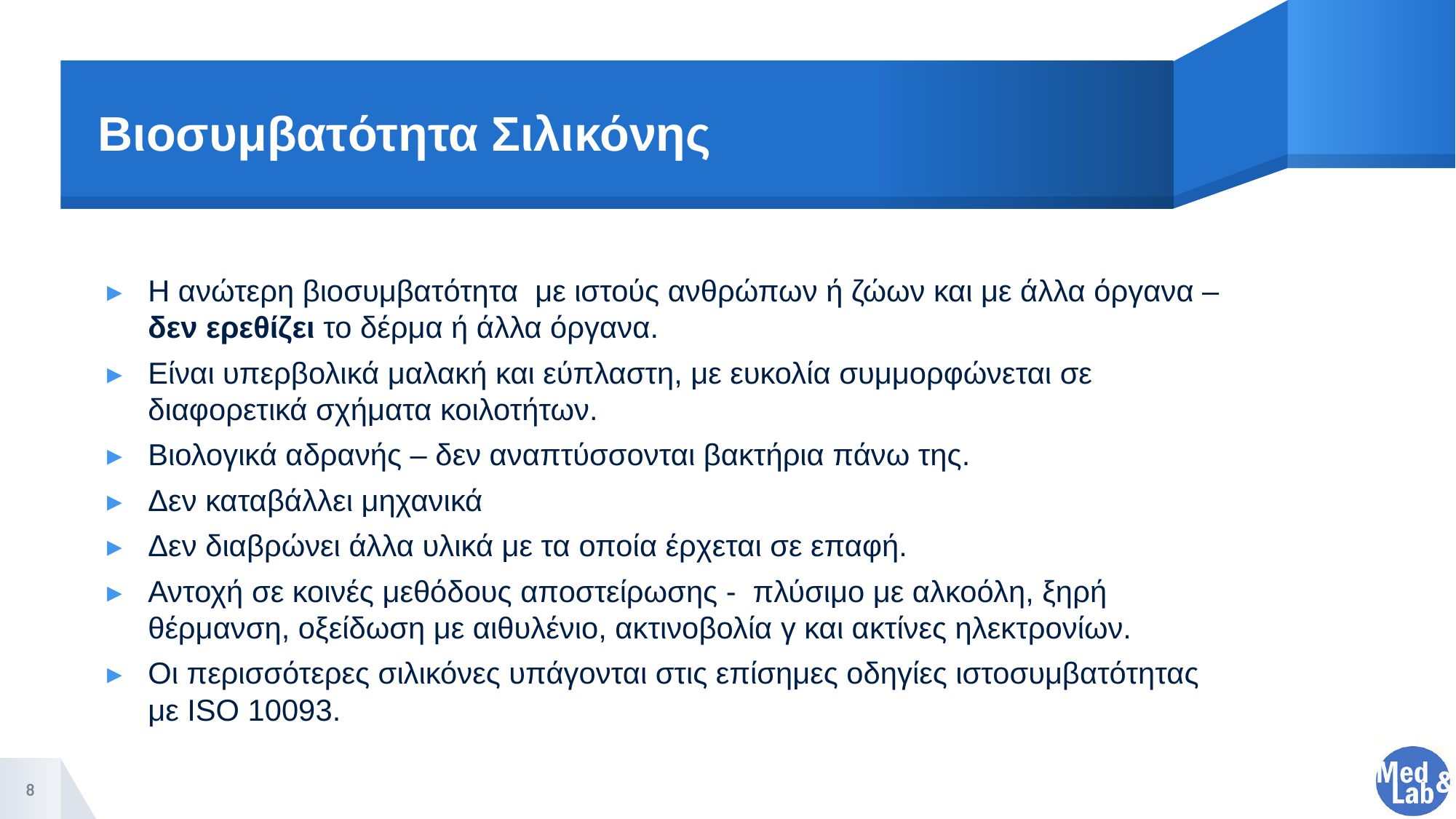

# Βιοσυμβατότητα Σιλικόνης
Η ανώτερη βιοσυμβατότητα  με ιστούς ανθρώπων ή ζώων και με άλλα όργανα – δεν ερεθίζει το δέρμα ή άλλα όργανα.
Είναι υπερβολικά μαλακή και εύπλαστη, με ευκολία συμμορφώνεται σε διαφορετικά σχήματα κοιλοτήτων.
Βιολογικά αδρανής – δεν αναπτύσσονται βακτήρια πάνω της.
Δεν καταβάλλει μηχανικά
Δεν διαβρώνει άλλα υλικά με τα οποία έρχεται σε επαφή.
Αντοχή σε κοινές μεθόδους αποστείρωσης -  πλύσιμο με αλκοόλη, ξηρή θέρμανση, οξείδωση με αιθυλένιο, ακτινοβολία γ και ακτίνες ηλεκτρονίων.
Οι περισσότερες σιλικόνες υπάγονται στις επίσημες οδηγίες ιστοσυμβατότητας με ISO 10093.
8